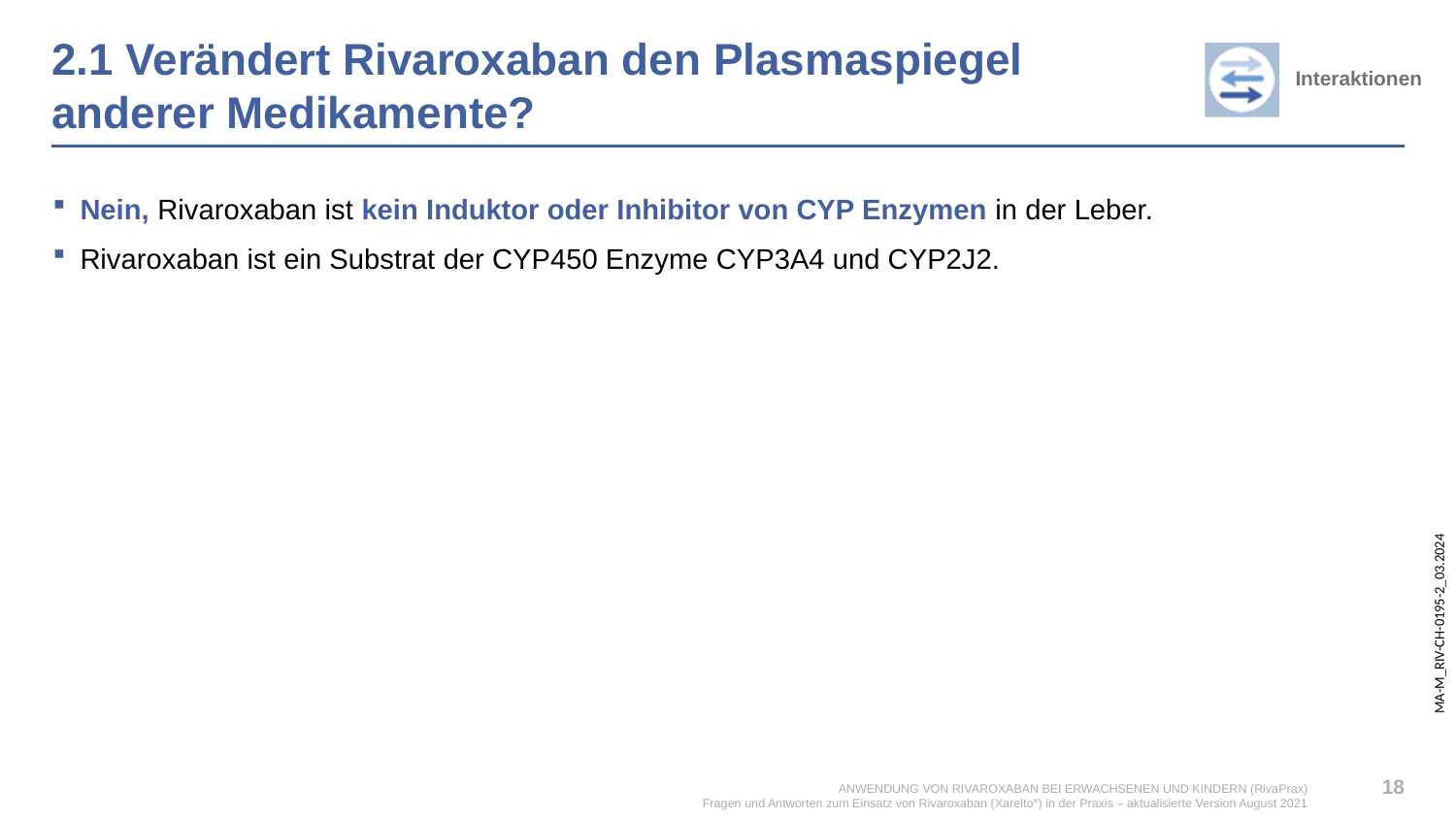

# 2.1 Verändert Rivaroxaban den Plasmaspiegel anderer Medikamente?
Nein, Rivaroxaban ist kein Induktor oder Inhibitor von CYP Enzymen in der Leber.
Rivaroxaban ist ein Substrat der CYP450 Enzyme CYP3A4 und CYP2J2.

18